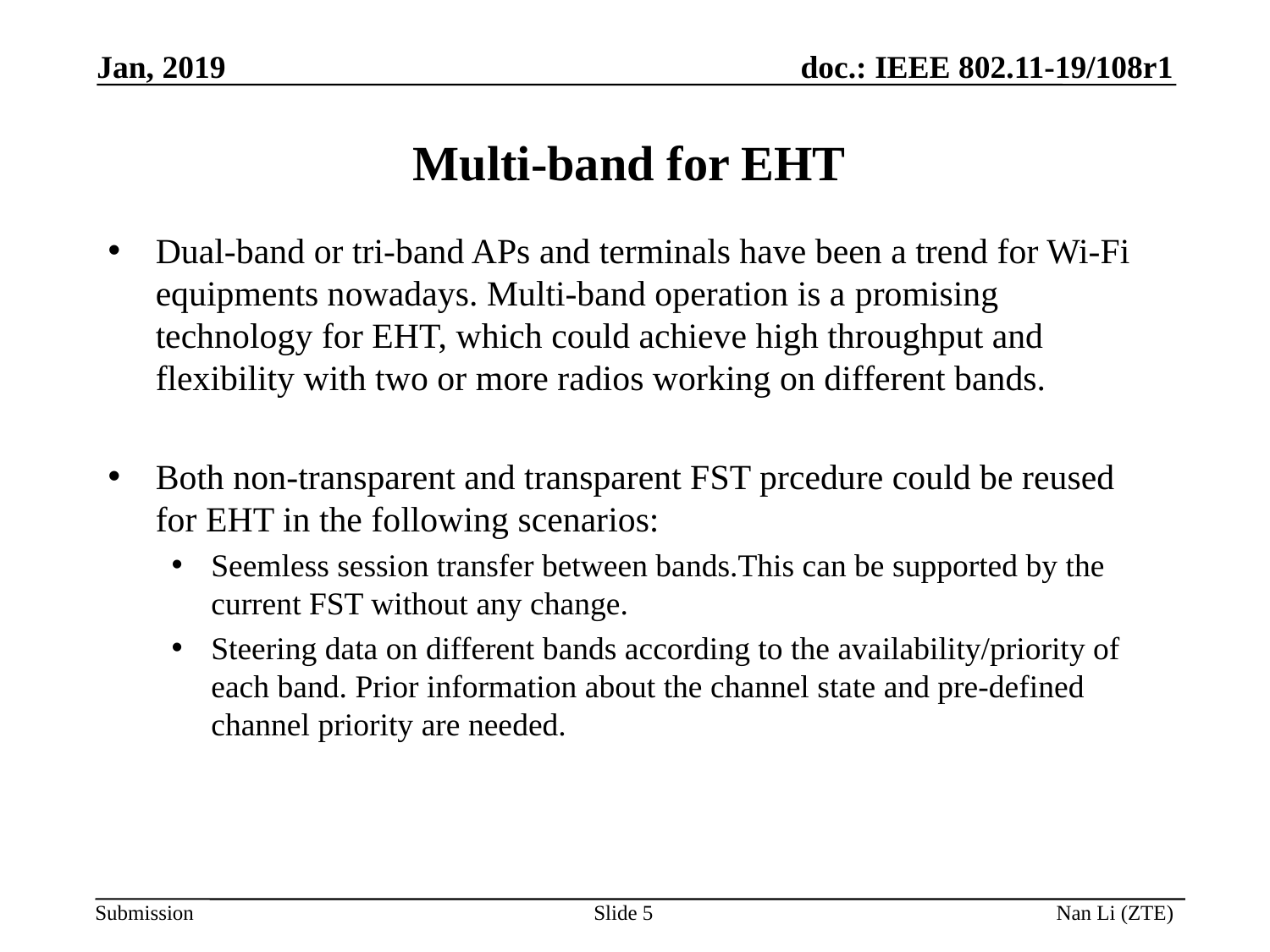

Jan, 2019
Multi-band for EHT
Dual-band or tri-band APs and terminals have been a trend for Wi-Fi equipments nowadays. Multi-band operation is a promising technology for EHT, which could achieve high throughput and flexibility with two or more radios working on different bands.

Both non-transparent and transparent FST prcedure could be reused for EHT in the following scenarios:
Seemless session transfer between bands.This can be supported by the current FST without any change.
Steering data on different bands according to the availability/priority of each band. Prior information about the channel state and pre-defined channel priority are needed.

Slide 5